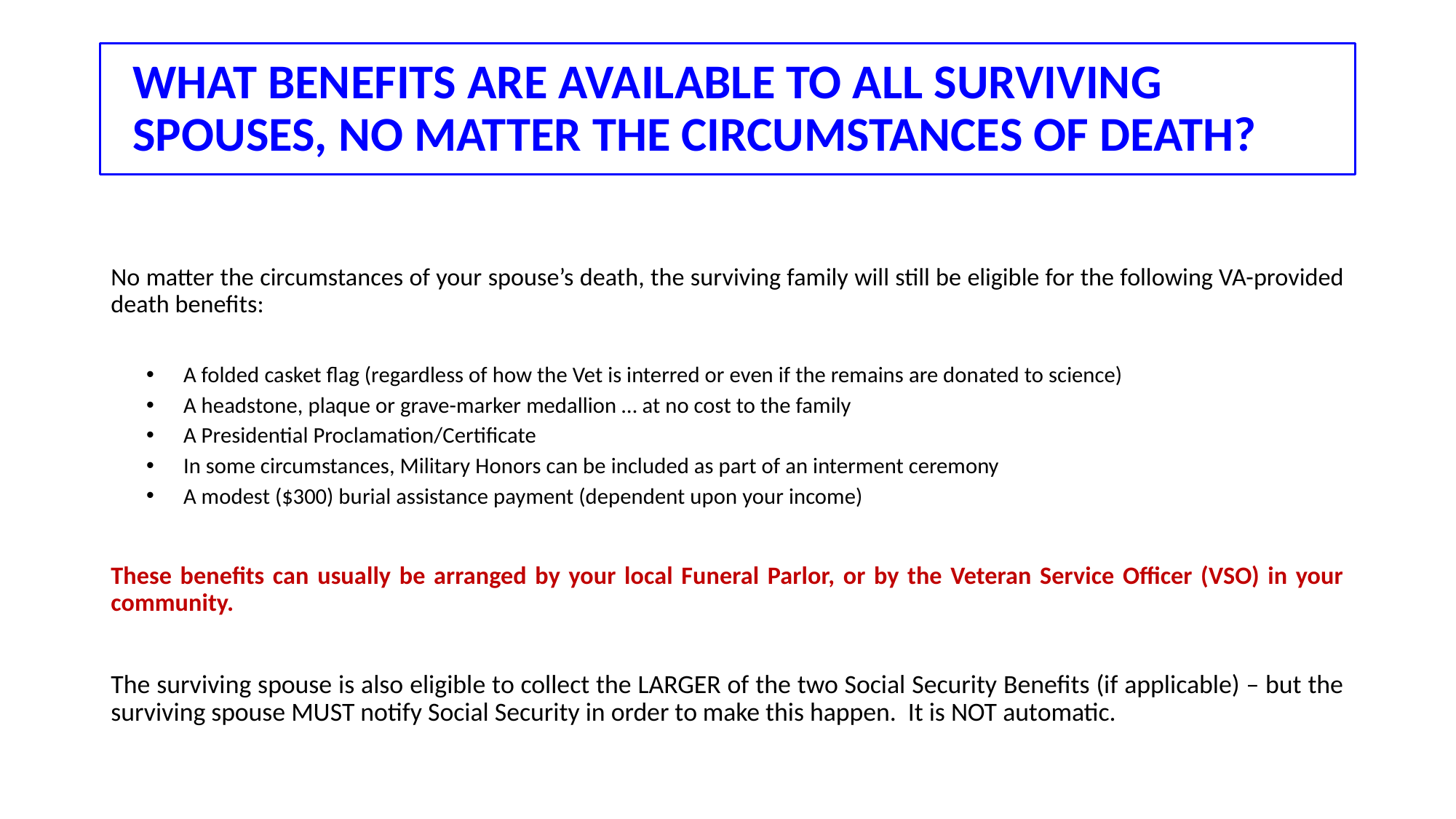

# WHAT BENEFITS ARE AVAILABLE TO ALL SURVIVING SPOUSES, NO MATTER THE CIRCUMSTANCES OF DEATH?

No matter the circumstances of your spouse’s death, the surviving family will still be eligible for the following VA-provided death benefits:

A folded casket flag (regardless of how the Vet is interred or even if the remains are donated to science)
A headstone, plaque or grave-marker medallion … at no cost to the family
A Presidential Proclamation/Certificate
In some circumstances, Military Honors can be included as part of an interment ceremony
A modest ($300) burial assistance payment (dependent upon your income)

These benefits can usually be arranged by your local Funeral Parlor, or by the Veteran Service Officer (VSO) in your community.

The surviving spouse is also eligible to collect the LARGER of the two Social Security Benefits (if applicable) – but the surviving spouse MUST notify Social Security in order to make this happen.  It is NOT automatic.